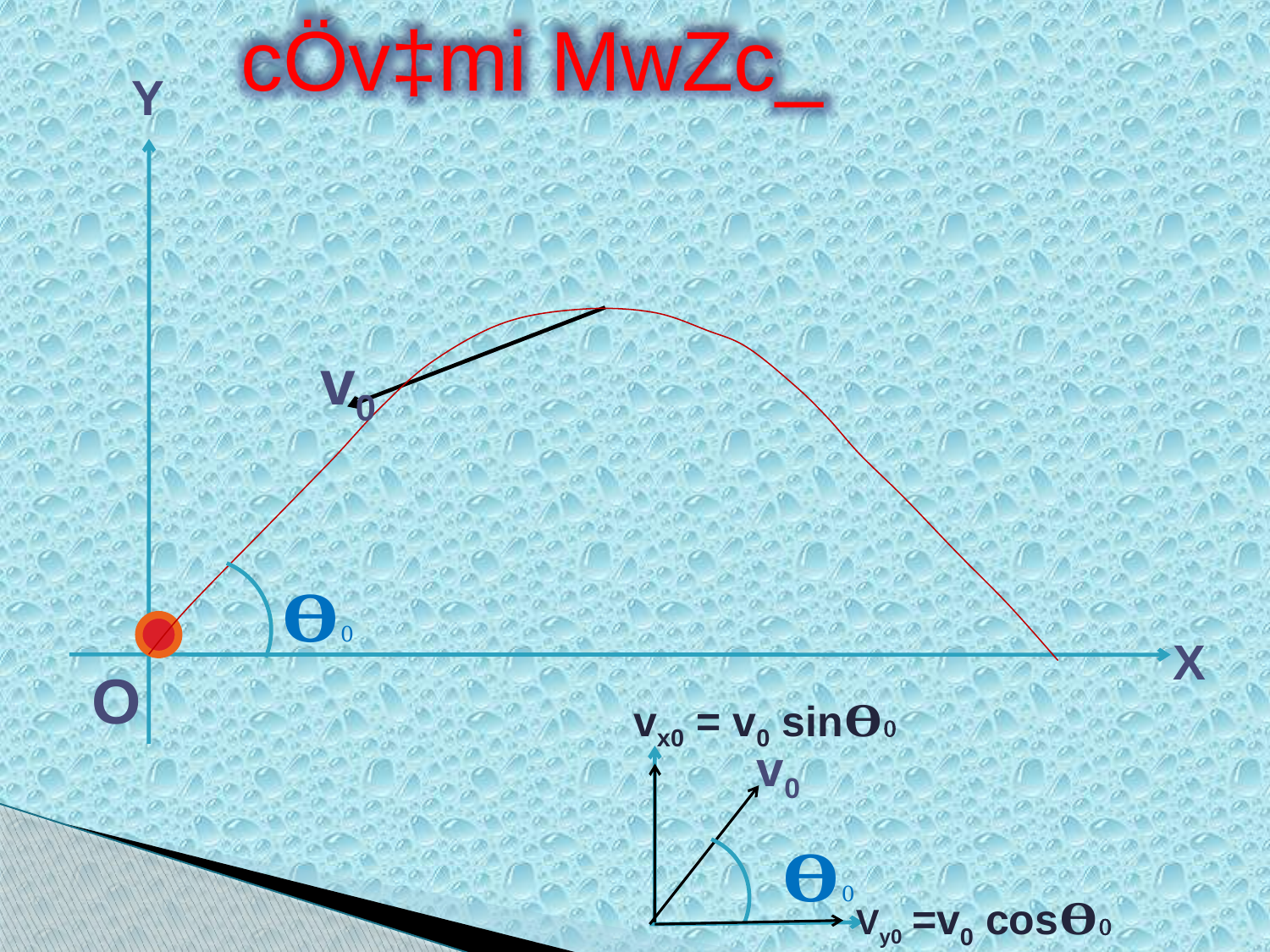

cÖv‡mi MwZc_
Y

v0

𝚹0

X
O
   vx0 = v0 sin𝚹0

v0
𝚹0

Vy0 =v0 cos𝚹0